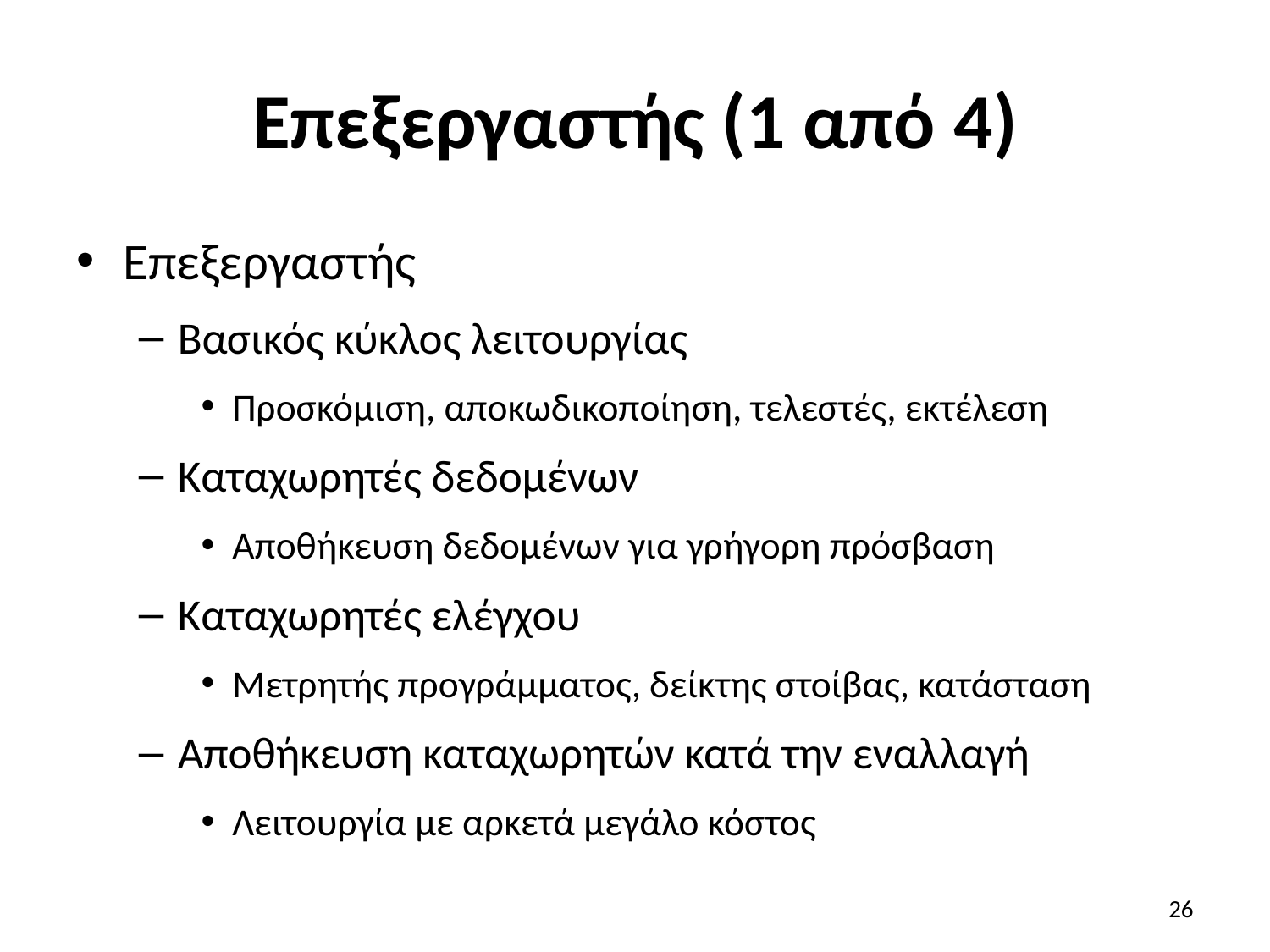

# Επεξεργαστής (1 από 4)
Επεξεργαστής
Βασικός κύκλος λειτουργίας
Προσκόμιση, αποκωδικοποίηση, τελεστές, εκτέλεση
Καταχωρητές δεδομένων
Αποθήκευση δεδομένων για γρήγορη πρόσβαση
Καταχωρητές ελέγχου
Μετρητής προγράμματος, δείκτης στοίβας, κατάσταση
Αποθήκευση καταχωρητών κατά την εναλλαγή
Λειτουργία με αρκετά μεγάλο κόστος
26